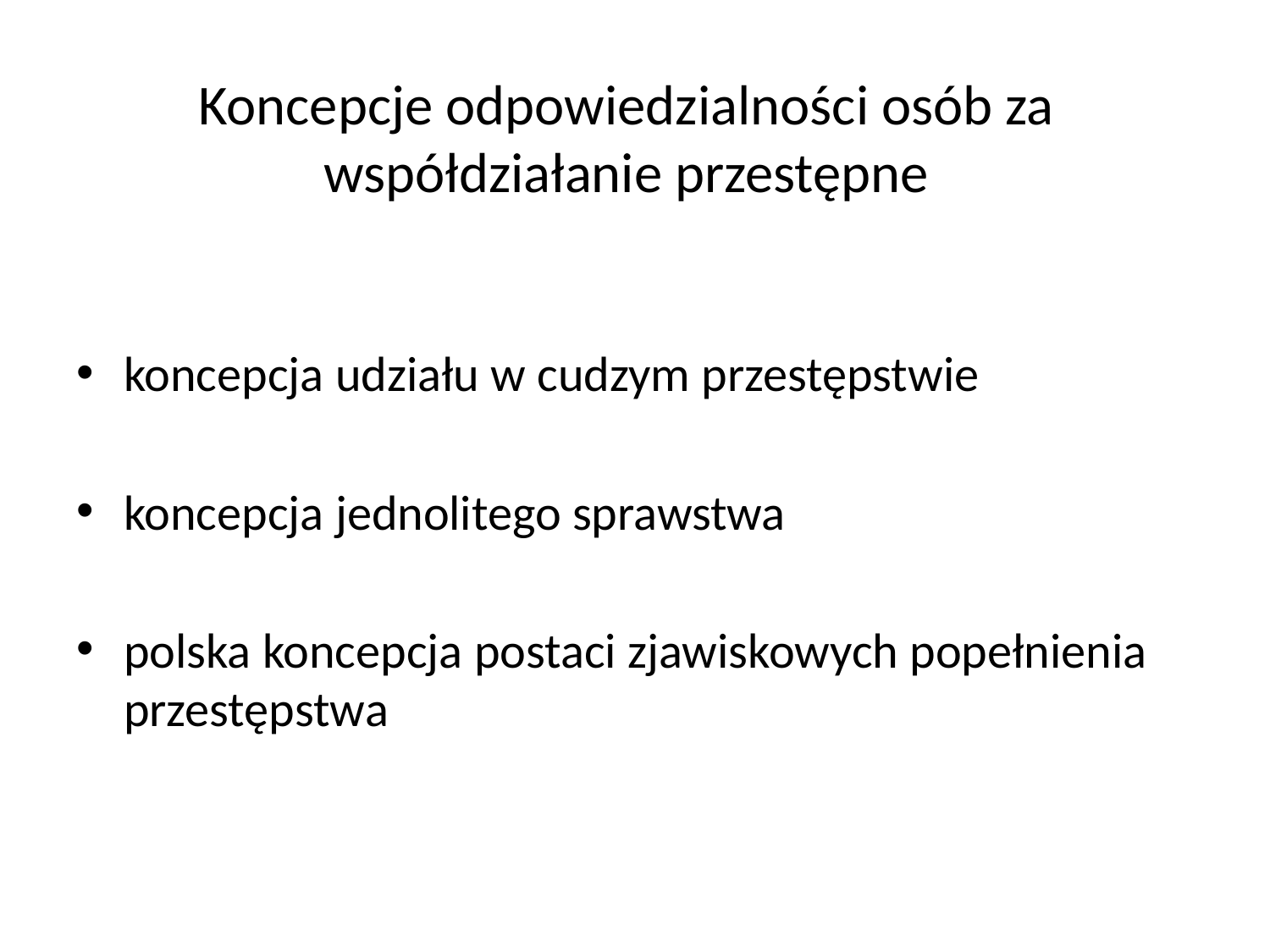

# Koncepcje odpowiedzialności osób za współdziałanie przestępne
koncepcja udziału w cudzym przestępstwie

koncepcja jednolitego sprawstwa

polska koncepcja postaci zjawiskowych popełnienia przestępstwa